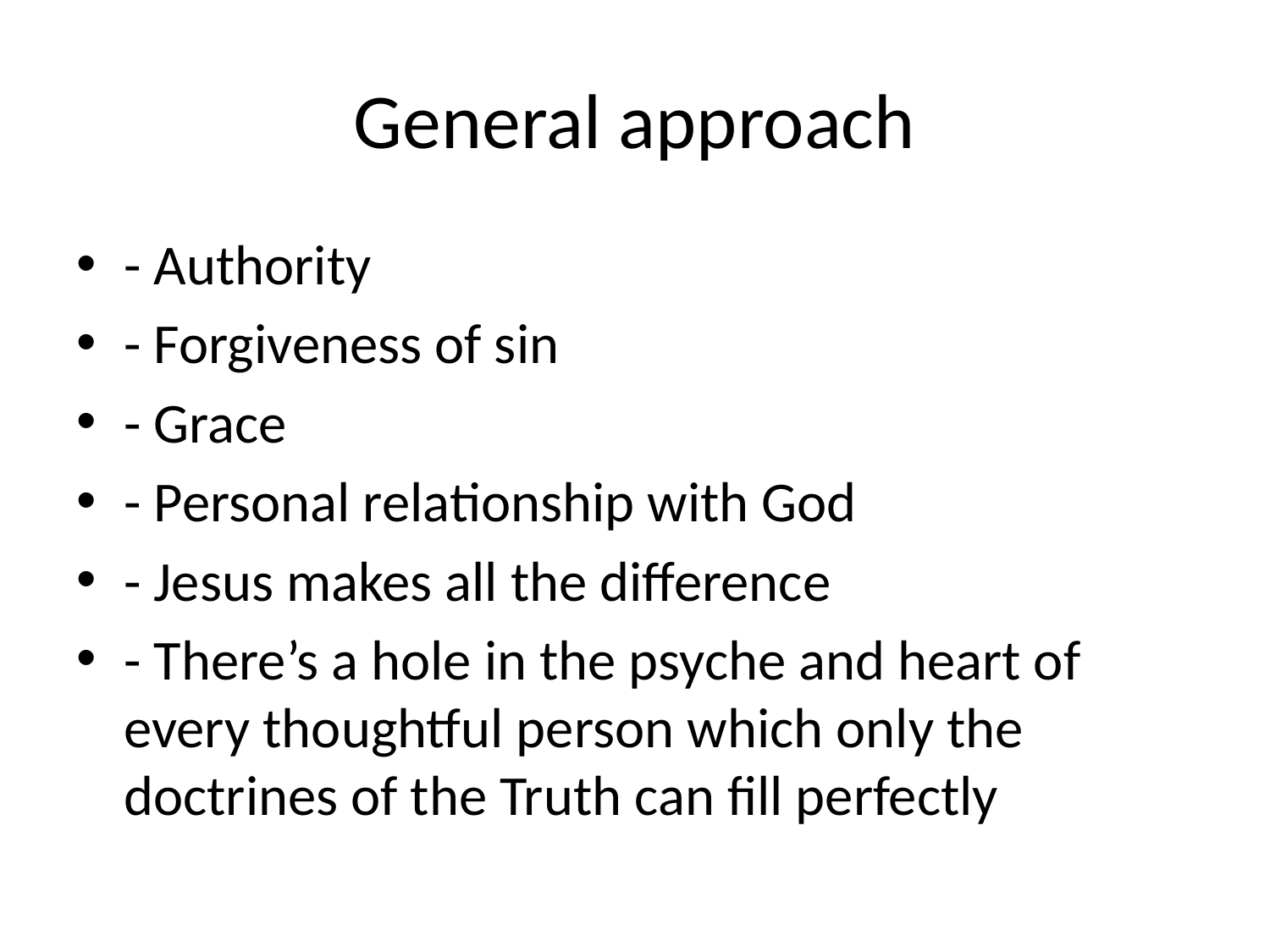

# General approach
- Authority
- Forgiveness of sin
- Grace
- Personal relationship with God
- Jesus makes all the difference
- There’s a hole in the psyche and heart of every thoughtful person which only the doctrines of the Truth can fill perfectly